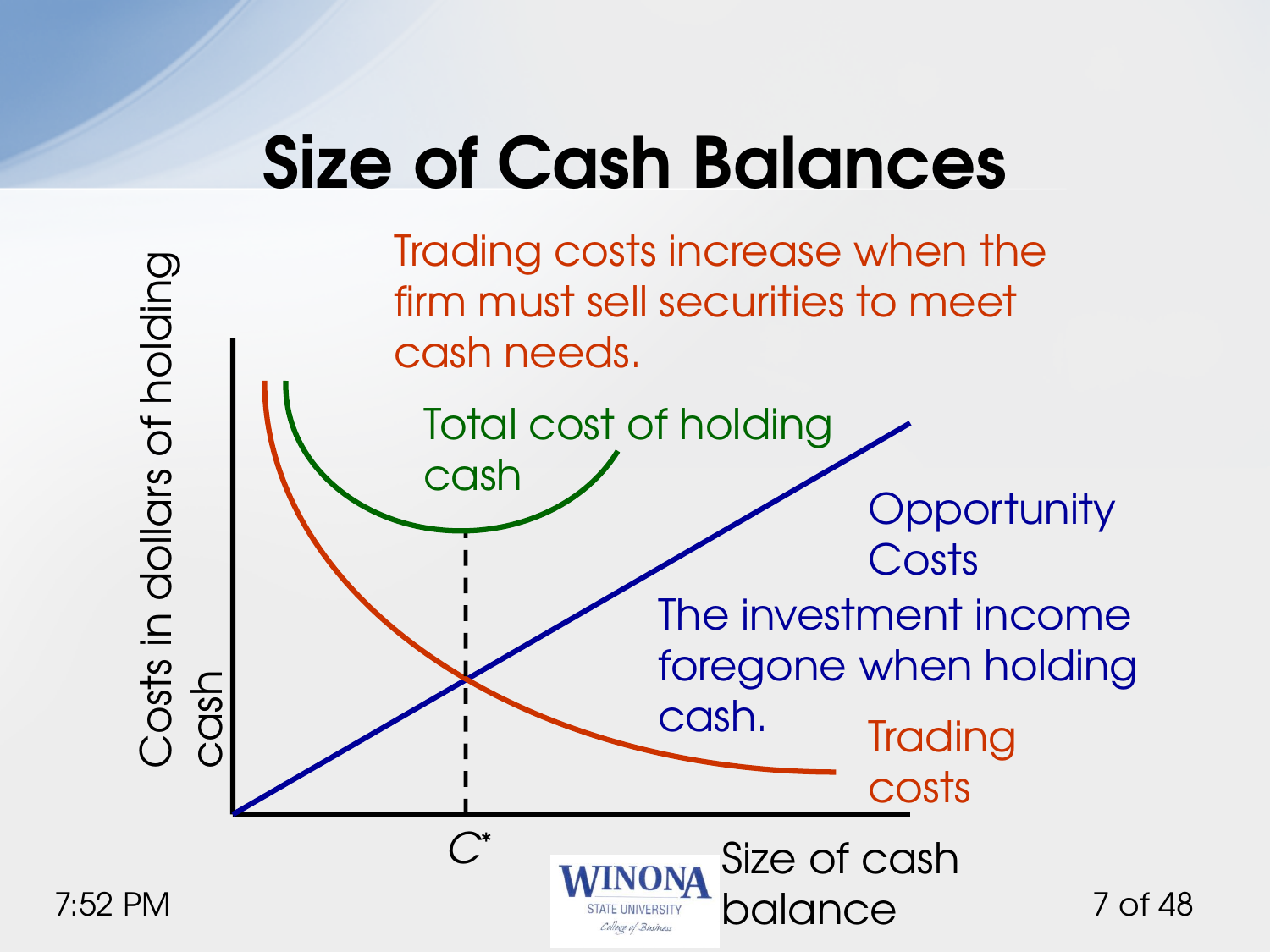

# Size of Cash Balances
Trading costs increase when the firm must sell securities to meet cash needs.

Trading costs

Total cost of holding cash
Costs in dollars of holding cash

Opportunity Costs

The investment income foregone when holding cash.

C*
Size of cash balance